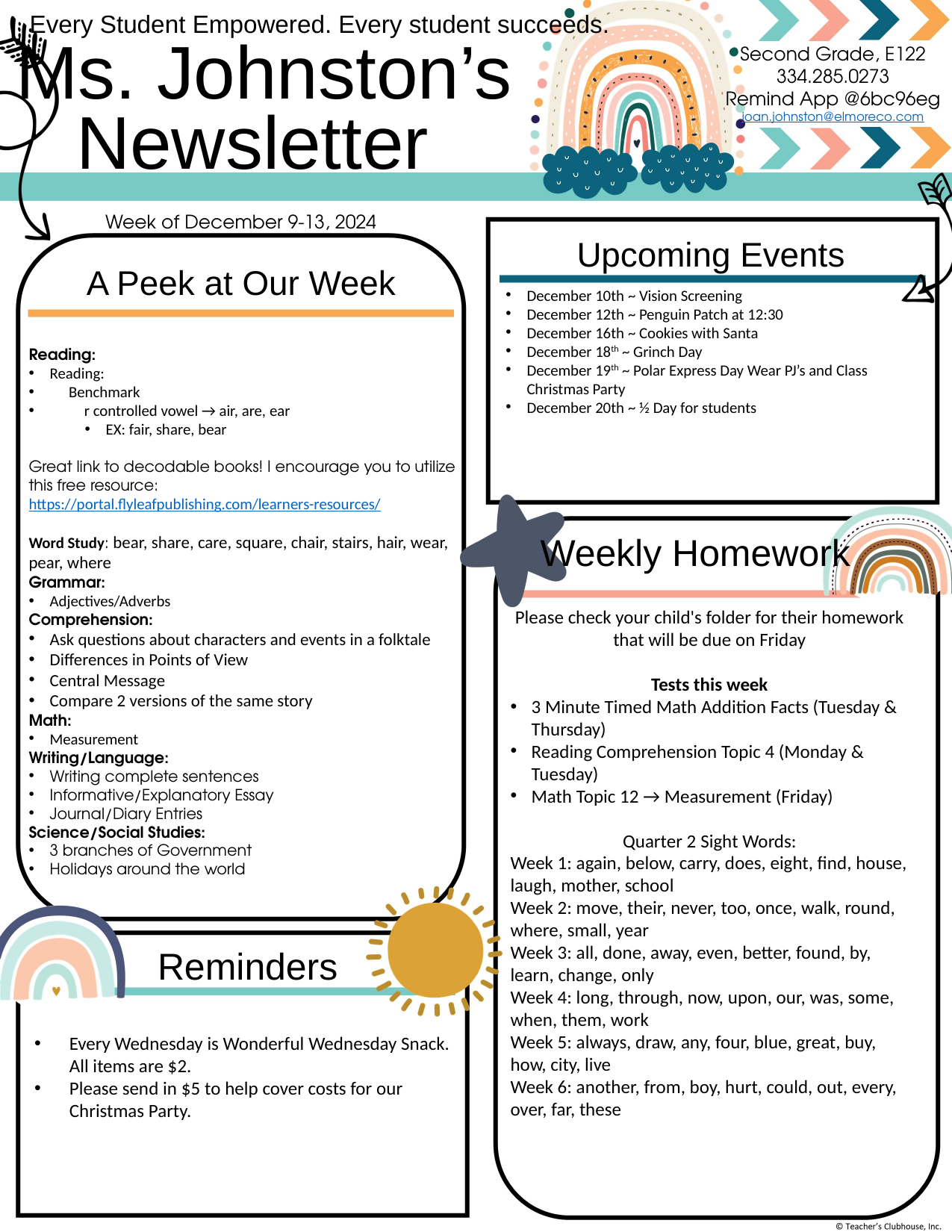

Second Grade, E122
334.285.0273
Remind App @6bc96eg
joan.johnston@elmoreco.com

Every Student Empowered. Every student succeeds.
Ms. Johnston’s

Newsletter

Week of December 9-13, 2024
Upcoming Events
A Peek at Our Week
December 10th ~ Vision Screening
December 12th ~ Penguin Patch at 12:30
December 16th ~ Cookies with Santa
December 18th ~ Grinch Day
December 19th ~ Polar Express Day Wear PJ’s and Class Christmas Party
December 20th ~ ½ Day for students

Reading:
Reading:
  Benchmark
   r controlled vowel → air, are, ear
EX: fair, share, bear

Great link to decodable books! I encourage you to utilize this free resource:
https://portal.flyleafpublishing.com/learners-resources/

Word Study: bear, share, care, square, chair, stairs, hair, wear, pear, where
Grammar:
Adjectives/Adverbs
Comprehension:
Ask questions about characters and events in a folktale
Differences in Points of View
Central Message
Compare 2 versions of the same story
Math:
Measurement
Writing/Language:
Writing complete sentences
Informative/Explanatory Essay
Journal/Diary Entries
Science/Social Studies:
3 branches of Government
Holidays around the world
Weekly Homework

Please check your child's folder for their homework that will be due on Friday

Tests this week
3 Minute Timed Math Addition Facts (Tuesday & Thursday)
Reading Comprehension Topic 4 (Monday & Tuesday)
Math Topic 12 → Measurement (Friday)

Quarter 2 Sight Words:
Week 1: again, below, carry, does, eight, find, house, laugh, mother, school
Week 2: move, their, never, too, once, walk, round, where, small, year
Week 3: all, done, away, even, better, found, by, learn, change, only
Week 4: long, through, now, upon, our, was, some, when, them, work
Week 5: always, draw, any, four, blue, great, buy, how, city, live
Week 6: another, from, boy, hurt, could, out, every, over, far, these

Reminders
Every Wednesday is Wonderful Wednesday Snack. All items are $2.
Please send in $5 to help cover costs for our Christmas Party.